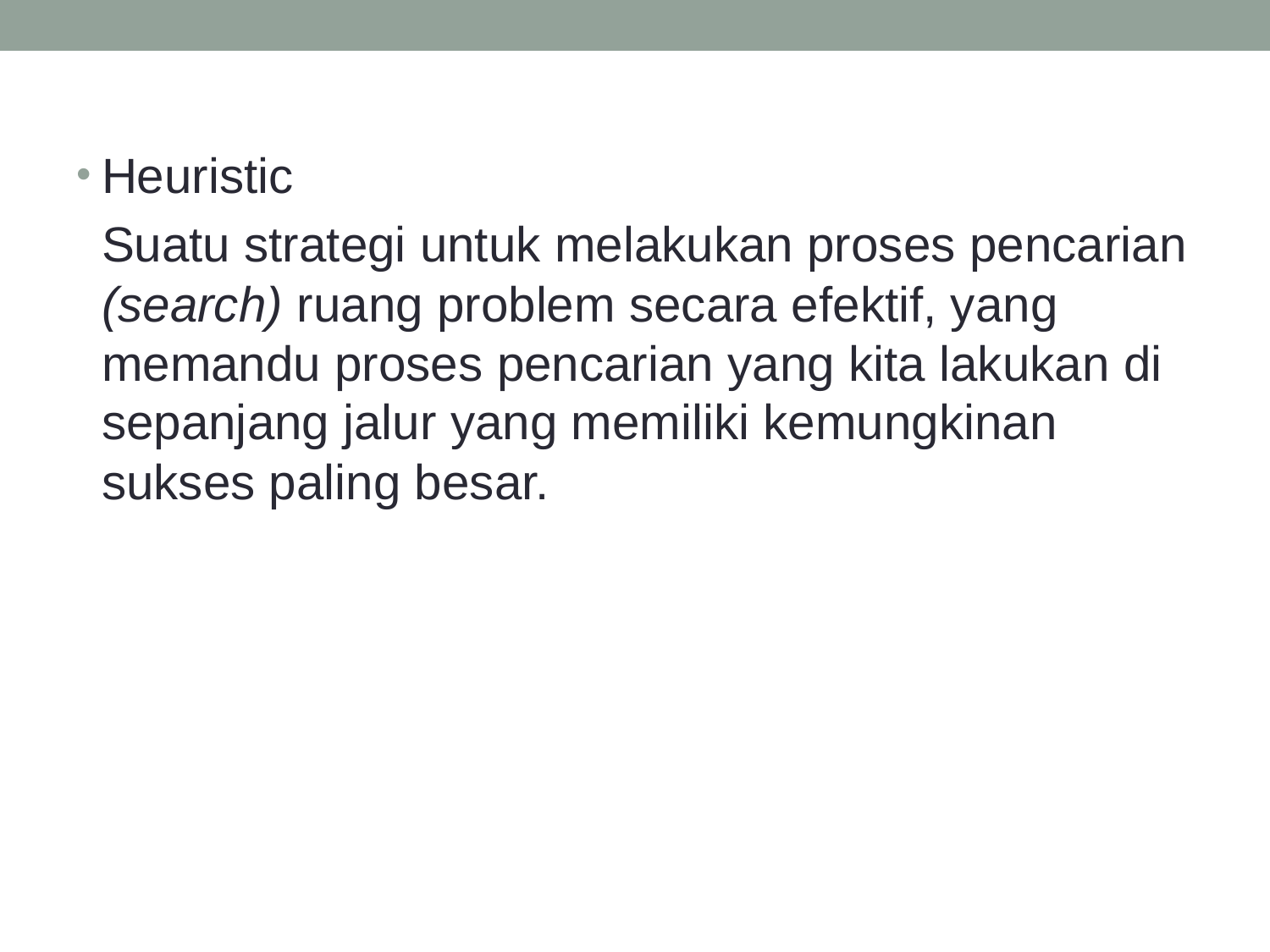

Heuristic
	Suatu strategi untuk melakukan proses pencarian (search) ruang problem secara efektif, yang memandu proses pencarian yang kita lakukan di sepanjang jalur yang memiliki kemungkinan sukses paling besar.